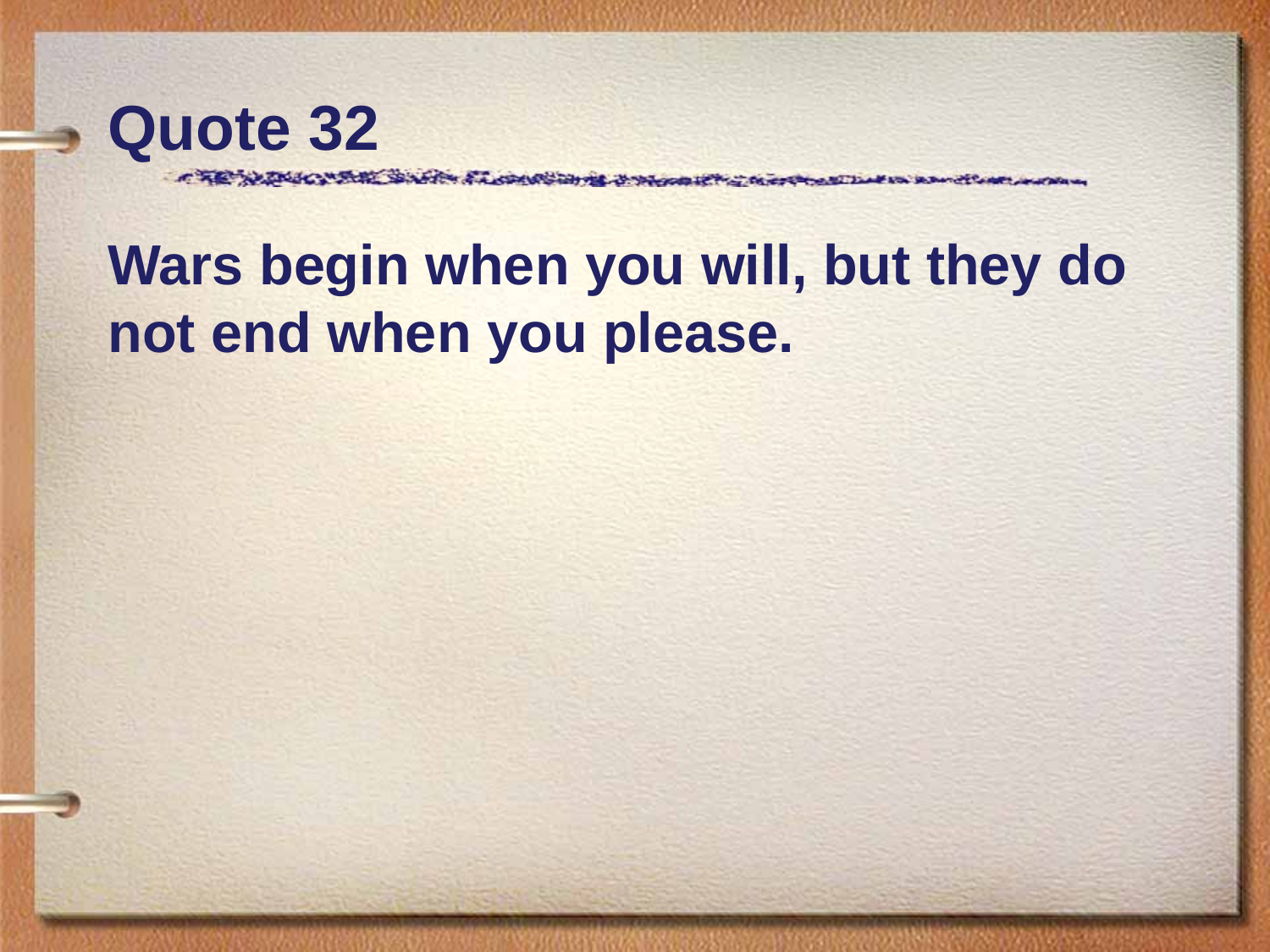

# Quote 32
Wars begin when you will, but they do not end when you please.